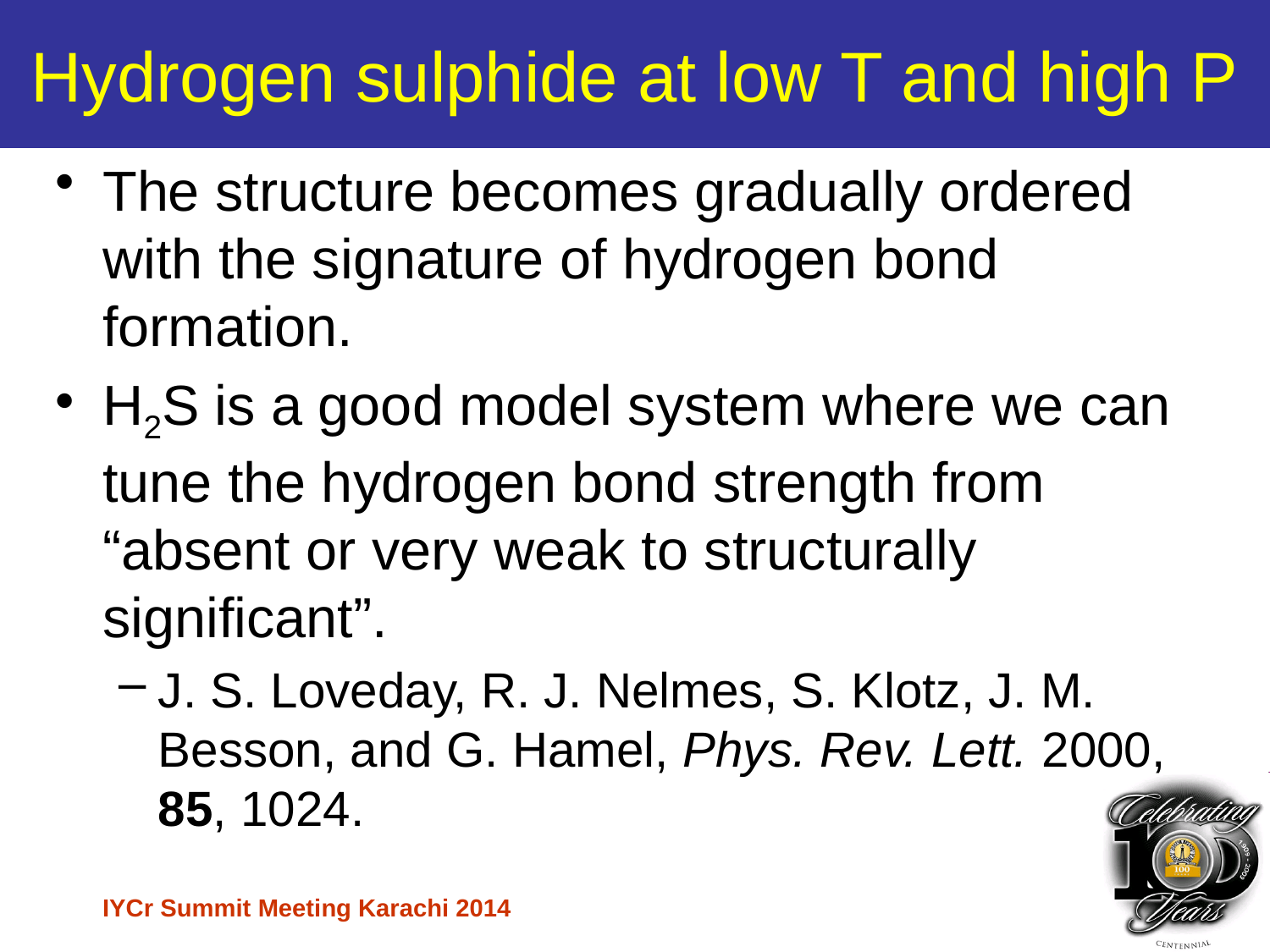

# Hydrogen sulphide at low T and high P
The structure becomes gradually ordered with the signature of hydrogen bond formation.
H2S is a good model system where we can tune the hydrogen bond strength from “absent or very weak to structurally significant”.
J. S. Loveday, R. J. Nelmes, S. Klotz, J. M. Besson, and G. Hamel, Phys. Rev. Lett. 2000, 85, 1024.
IYCr Summit Meeting Karachi 2014